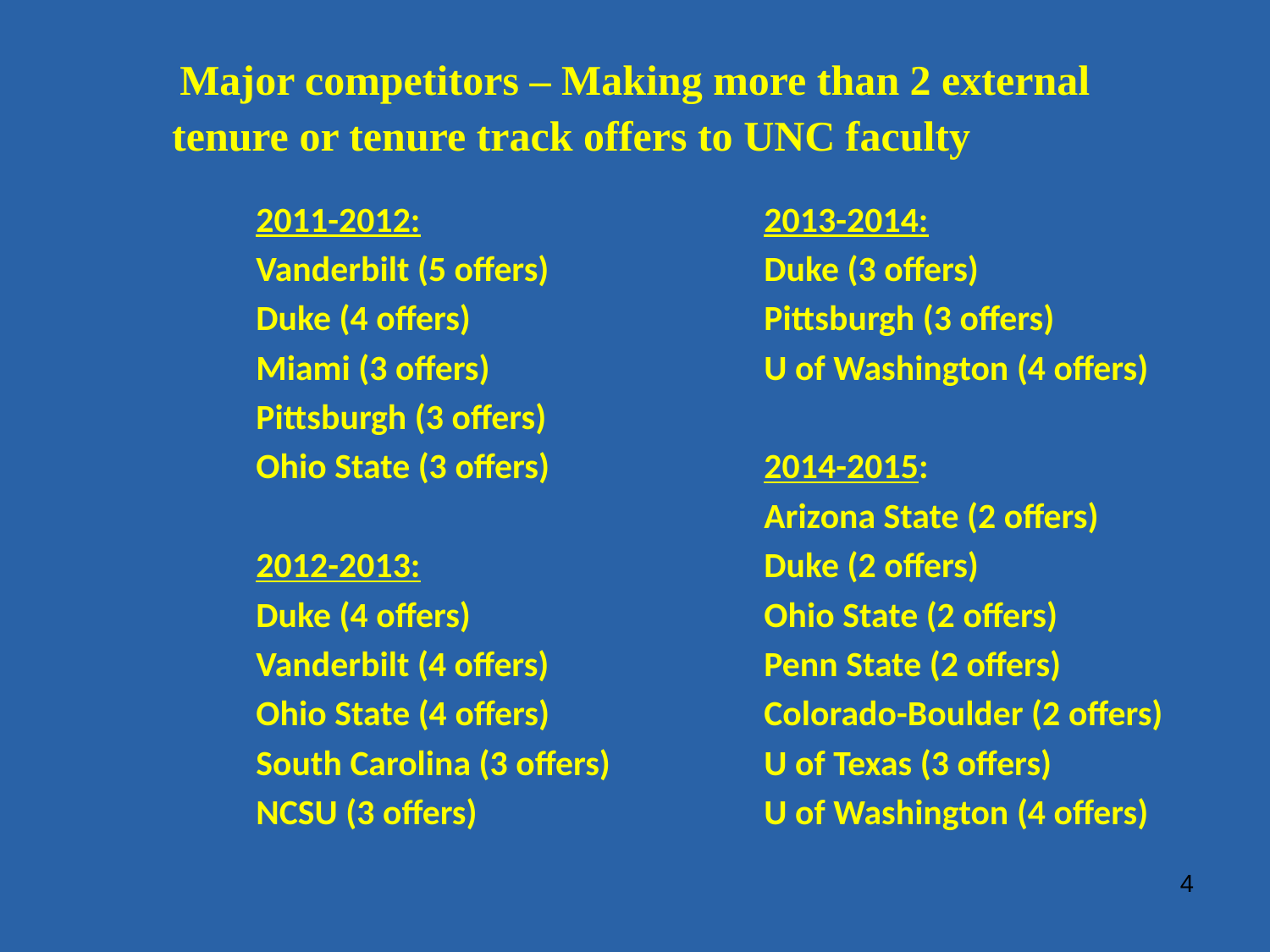

Major competitors – Making more than 2 external tenure or tenure track offers to UNC faculty
	2011-2012:			2013-2014:
	Vanderbilt (5 offers)		Duke (3 offers)
	Duke (4 offers)			Pittsburgh (3 offers)
	Miami (3 offers)			U of Washington (4 offers)
	Pittsburgh (3 offers)
	Ohio State (3 offers)		2014-2015:
					Arizona State (2 offers)
	2012-2013:			Duke (2 offers)
	Duke (4 offers)			Ohio State (2 offers)
	Vanderbilt (4 offers)		Penn State (2 offers)
	Ohio State (4 offers)		Colorado-Boulder (2 offers)
	South Carolina (3 offers)		U of Texas (3 offers)
	NCSU (3 offers)			U of Washington (4 offers)

4